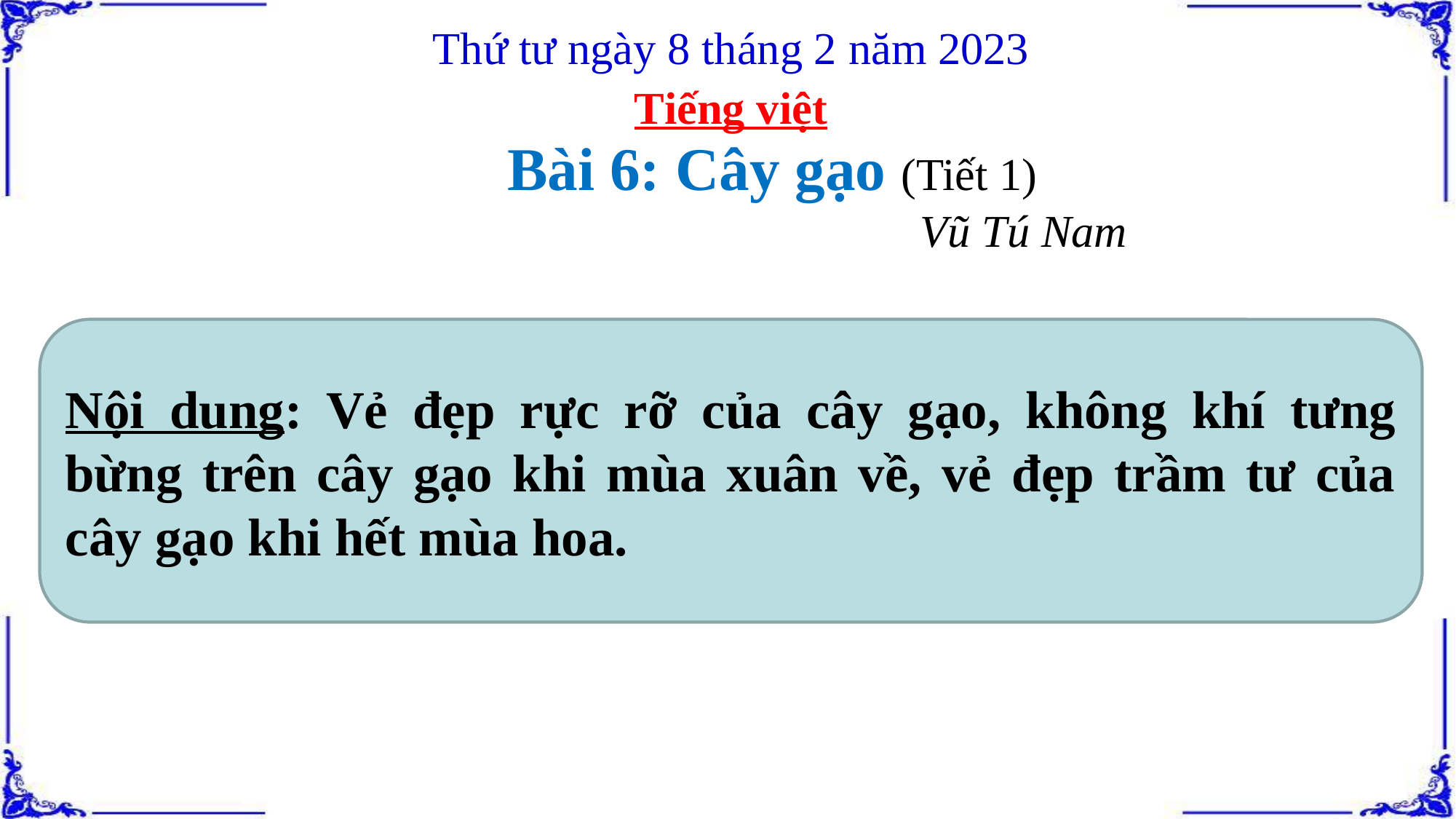

Thứ tư ngày 8 tháng 2 năm 2023
Tiếng việt
Bài 6: Cây gạo (Tiết 1)
Vũ Tú Nam
Nội dung: Vẻ đẹp rực rỡ của cây gạo, không khí tưng bừng trên cây gạo khi mùa xuân về, vẻ đẹp trầm tư của cây gạo khi hết mùa hoa.